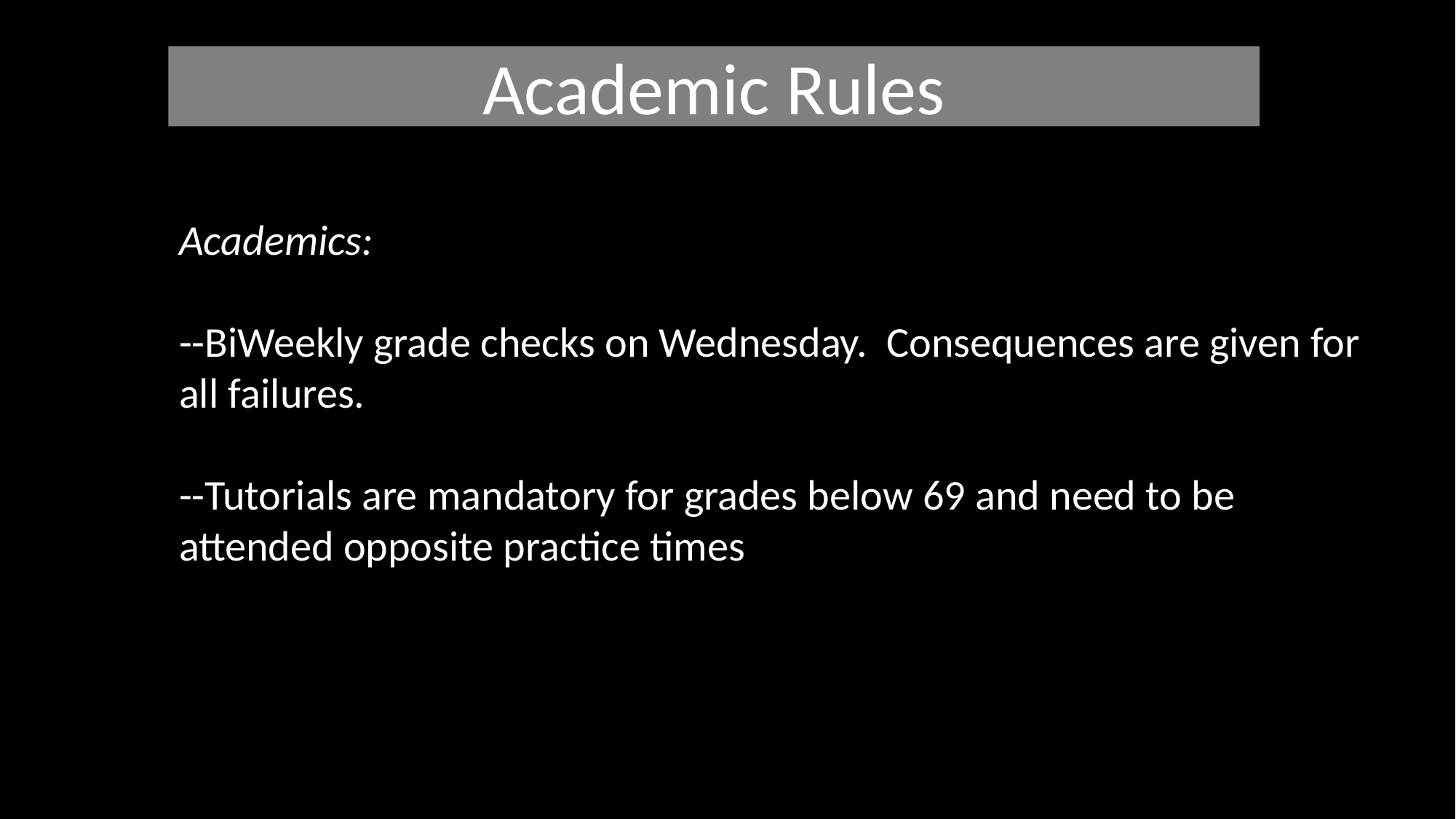

Academic Rules

Academics:

--BiWeekly grade checks on Wednesday.  Consequences are given for all failures.

--Tutorials are mandatory for grades below 69 and need to be attended opposite practice times

#